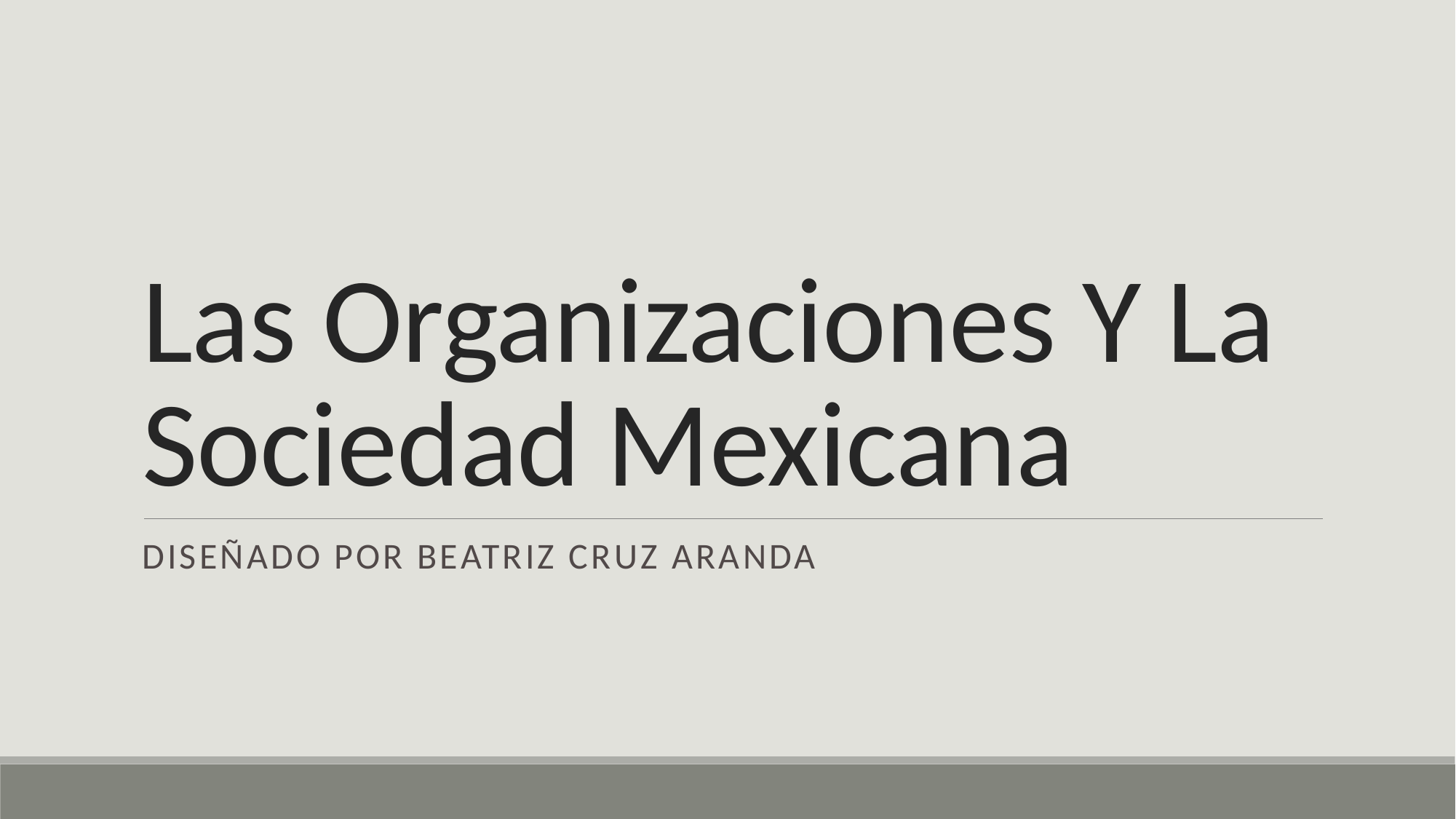

# Las Organizaciones Y La Sociedad Mexicana
Diseñado Por Beatriz cruz aranda